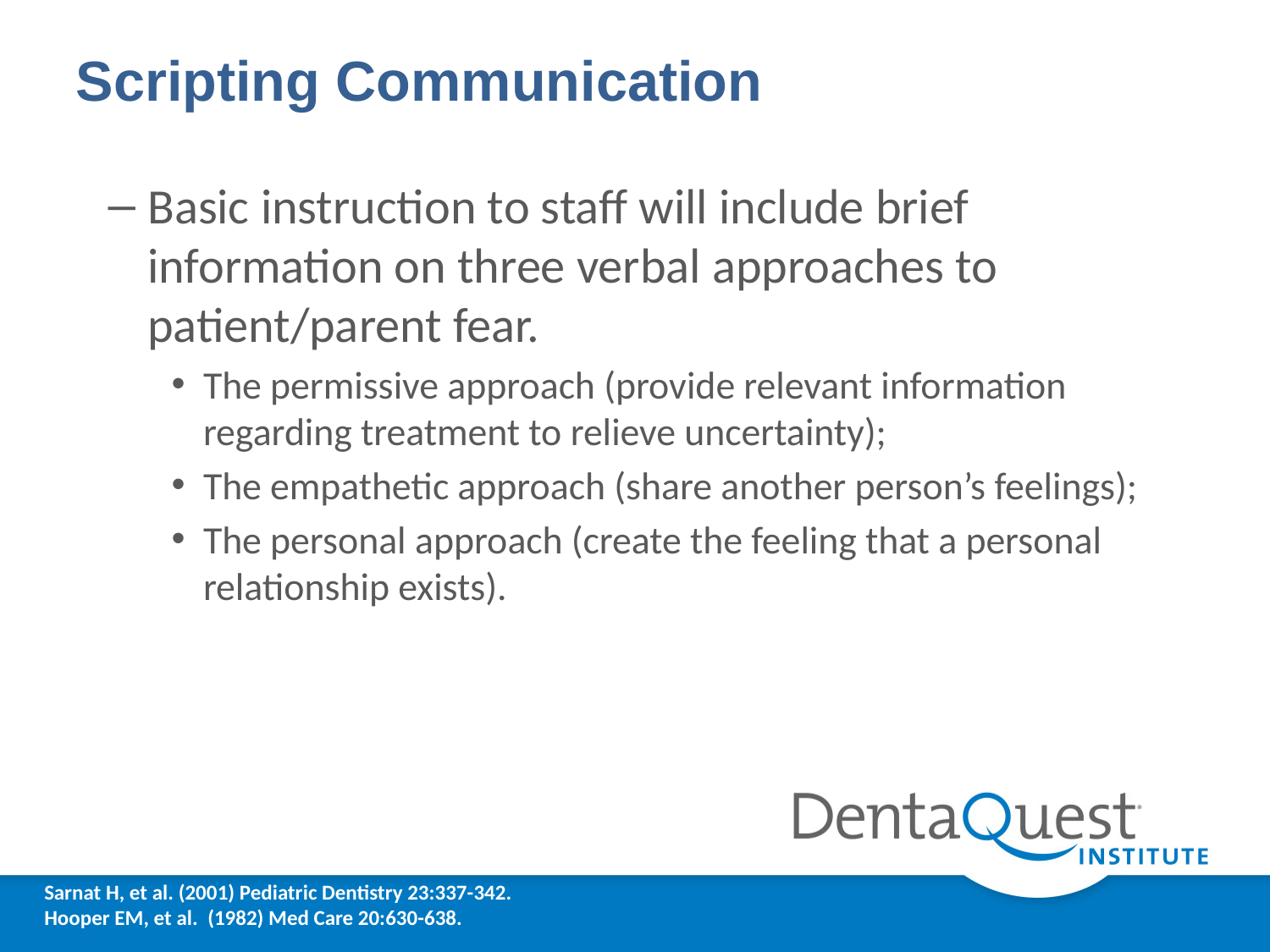

# Scripting Communication
Basic instruction to staff will include brief information on three verbal approaches to patient/parent fear.
The permissive approach (provide relevant information regarding treatment to relieve uncertainty);
The empathetic approach (share another person’s feelings);
The personal approach (create the feeling that a personal relationship exists).
Sarnat H, et al. (2001) Pediatric Dentistry 23:337-342.
Hooper EM, et al.  (1982) Med Care 20:630-638.